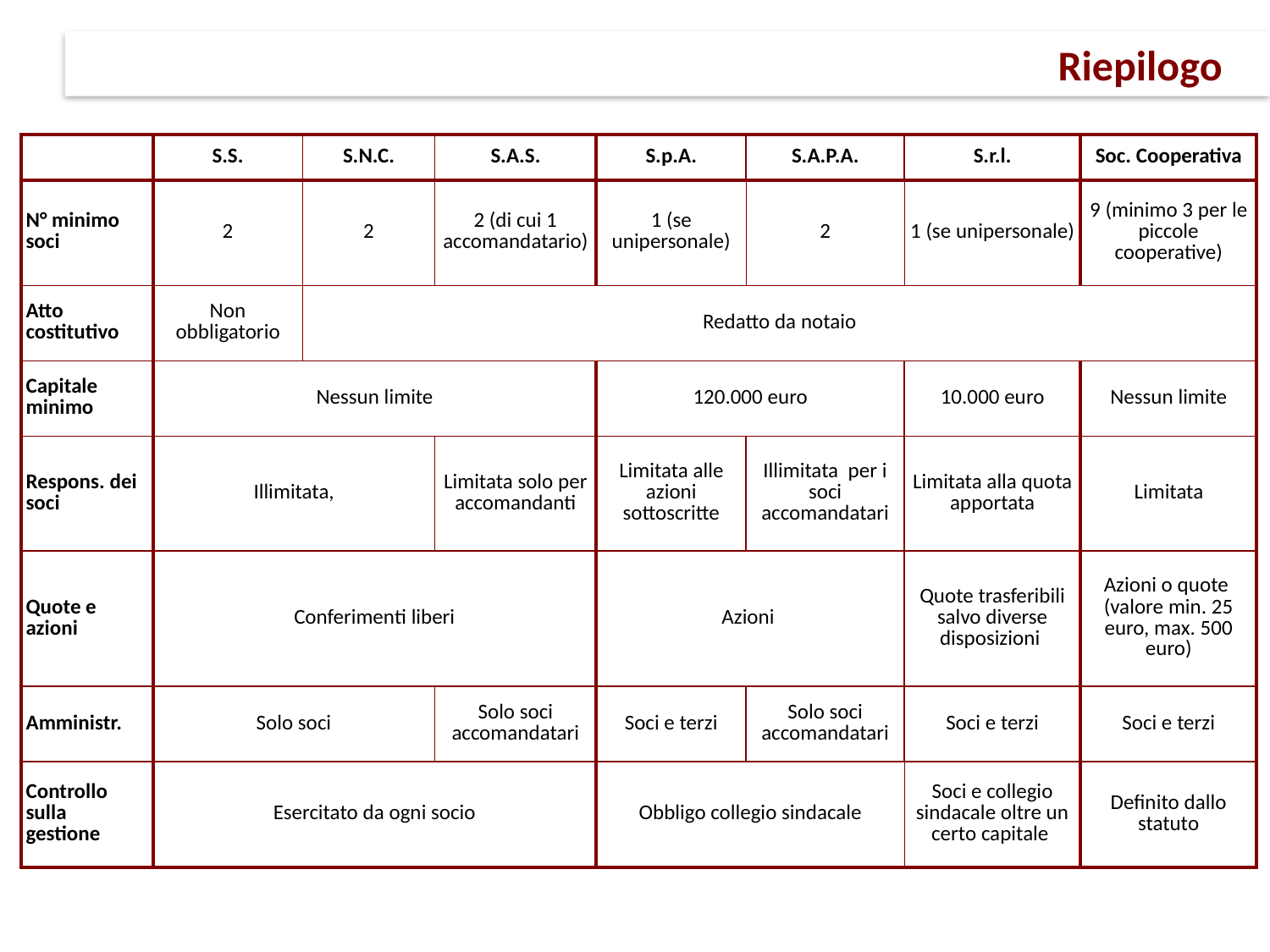

# Riepilogo
|  | S.S. | S.N.C. | S.A.S. | S.p.A. | S.A.P.A. | S.r.l. | Soc. Cooperativa |
| --- | --- | --- | --- | --- | --- | --- | --- |
| N° minimo soci | 2 | 2 | 2 (di cui 1 accomandatario) | 1 (se unipersonale) | 2 | 1 (se unipersonale) | 9 (minimo 3 per le piccole cooperative) |
| Atto costitutivo | Non obbligatorio | Redatto da notaio |  |  |  |  |  |
| Capitale minimo | Nessun limite |  |  | 120.000 euro |  | 10.000 euro | Nessun limite |
| Respons. dei soci | Illimitata, |  | Limitata solo per accomandanti | Limitata alle azioni sottoscritte | Illimitata per i soci accomandatari | Limitata alla quota apportata | Limitata |
| Quote e azioni | Conferimenti liberi |  |  | Azioni |  | Quote trasferibili salvo diverse disposizioni | Azioni o quote (valore min. 25 euro, max. 500 euro) |
| Amministr. | Solo soci |  | Solo soci accomandatari | Soci e terzi | Solo soci accomandatari | Soci e terzi | Soci e terzi |
| Controllo sulla gestione | Esercitato da ogni socio |  |  | Obbligo collegio sindacale |  | Soci e collegio sindacale oltre un certo capitale | Definito dallo statuto |